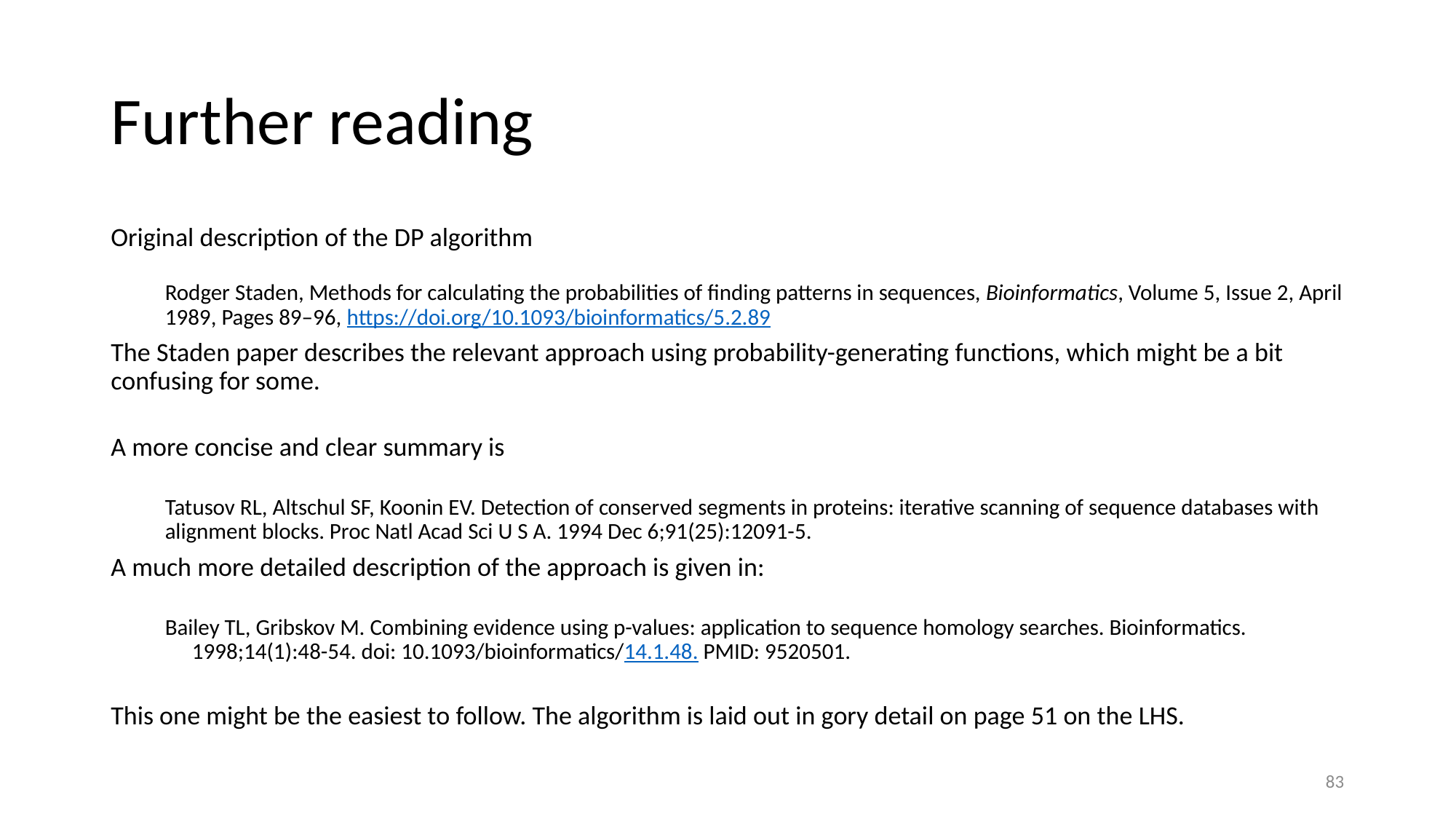

# Further reading
Original description of the DP algorithm
Rodger Staden, Methods for calculating the probabilities of finding patterns in sequences, Bioinformatics, Volume 5, Issue 2, April 1989, Pages 89–96, https://doi.org/10.1093/bioinformatics/5.2.89
The Staden paper describes the relevant approach using probability-generating functions, which might be a bit confusing for some.
A more concise and clear summary is

Tatusov RL, Altschul SF, Koonin EV. Detection of conserved segments in proteins: iterative scanning of sequence databases with alignment blocks. Proc Natl Acad Sci U S A. 1994 Dec 6;91(25):12091-5.
A much more detailed description of the approach is given in:

Bailey TL, Gribskov M. Combining evidence using p-values: application to sequence homology searches. Bioinformatics. 1998;14(1):48-54. doi: 10.1093/bioinformatics/14.1.48. PMID: 9520501.
This one might be the easiest to follow. The algorithm is laid out in gory detail on page 51 on the LHS.

83